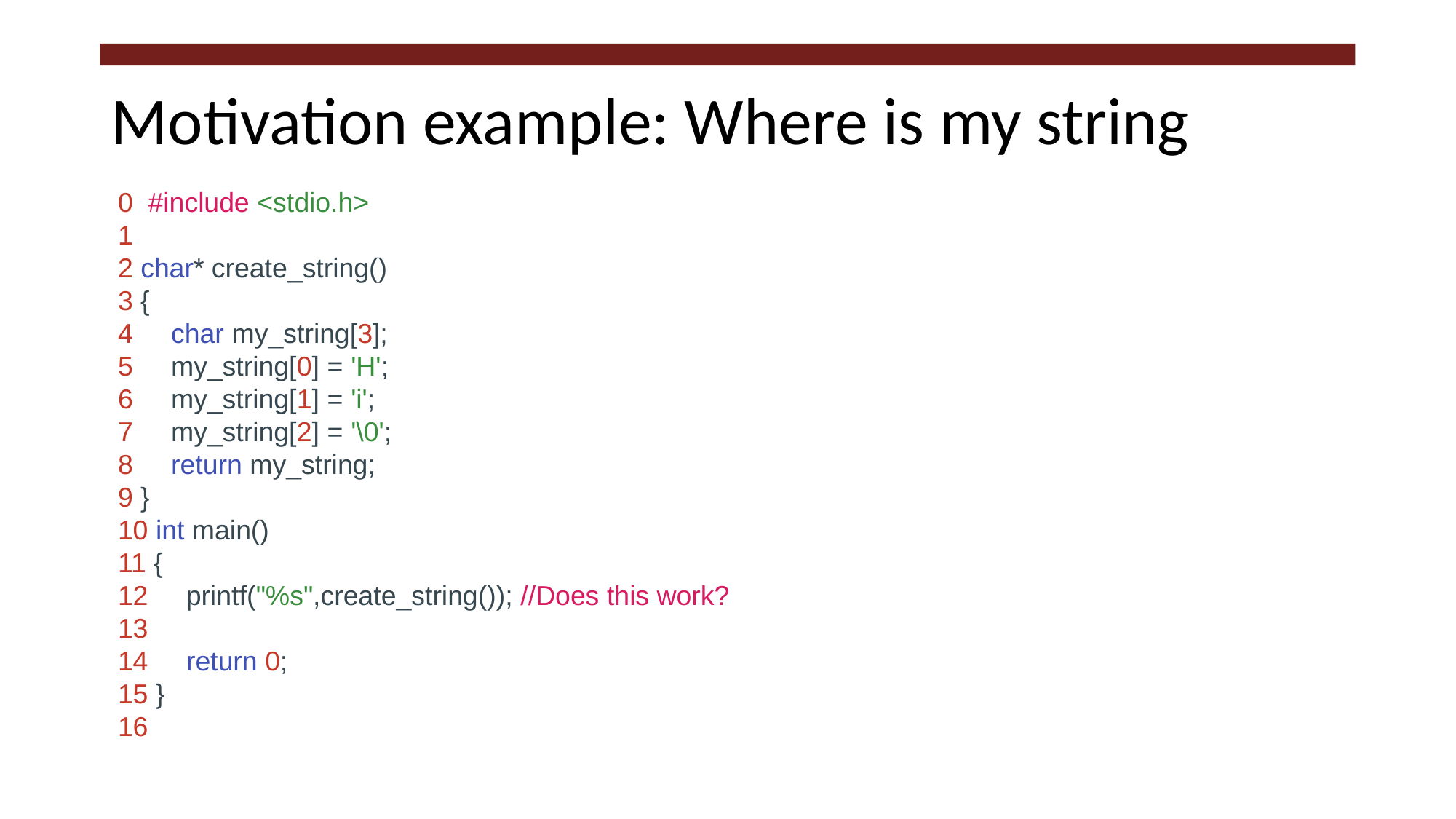

# Motivation example: Where is my string
0  #include <stdio.h>
1
2 char* create_string()
3 {
4     char my_string[3];
5     my_string[0] = 'H';
6     my_string[1] = 'i';
7     my_string[2] = '\0';
8     return my_string;
9 }
10 int main()
11 {
12     printf("%s",create_string()); //Does this work?
13
14     return 0;
15 }
16